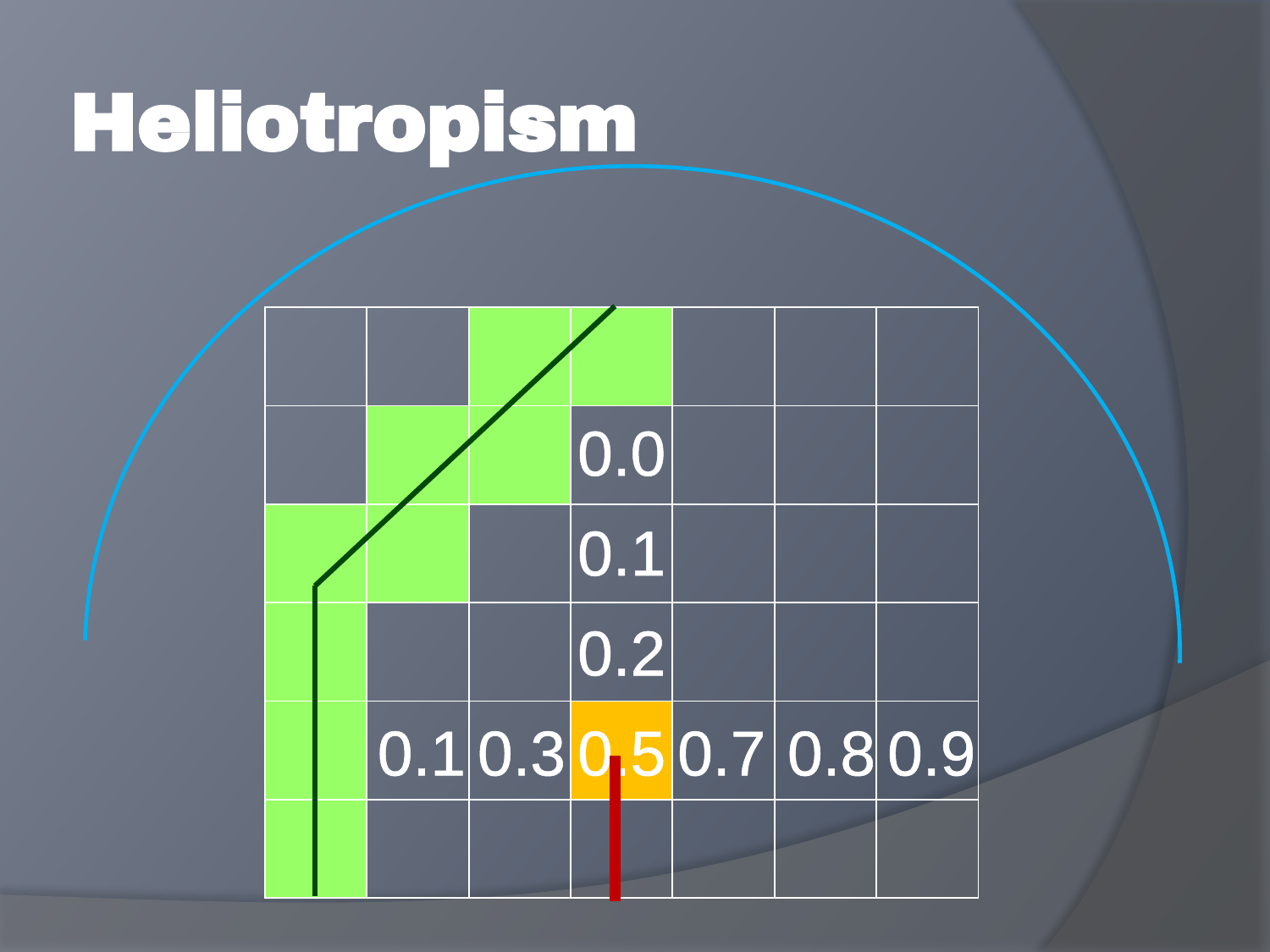

# Heliotropism

|  |  |  |  |  |  |  |
| --- | --- | --- | --- | --- | --- | --- |
|  |  |  |  |  |  |  |
|  |  |  |  |  |  |  |
|  |  |  |  |  |  |  |
|  |  |  |  |  |  |  |
|  |  |  |  |  |  |  |
0.0
0.1
0.2
0.7
0.1
0.3
0.5
0.8
0.9